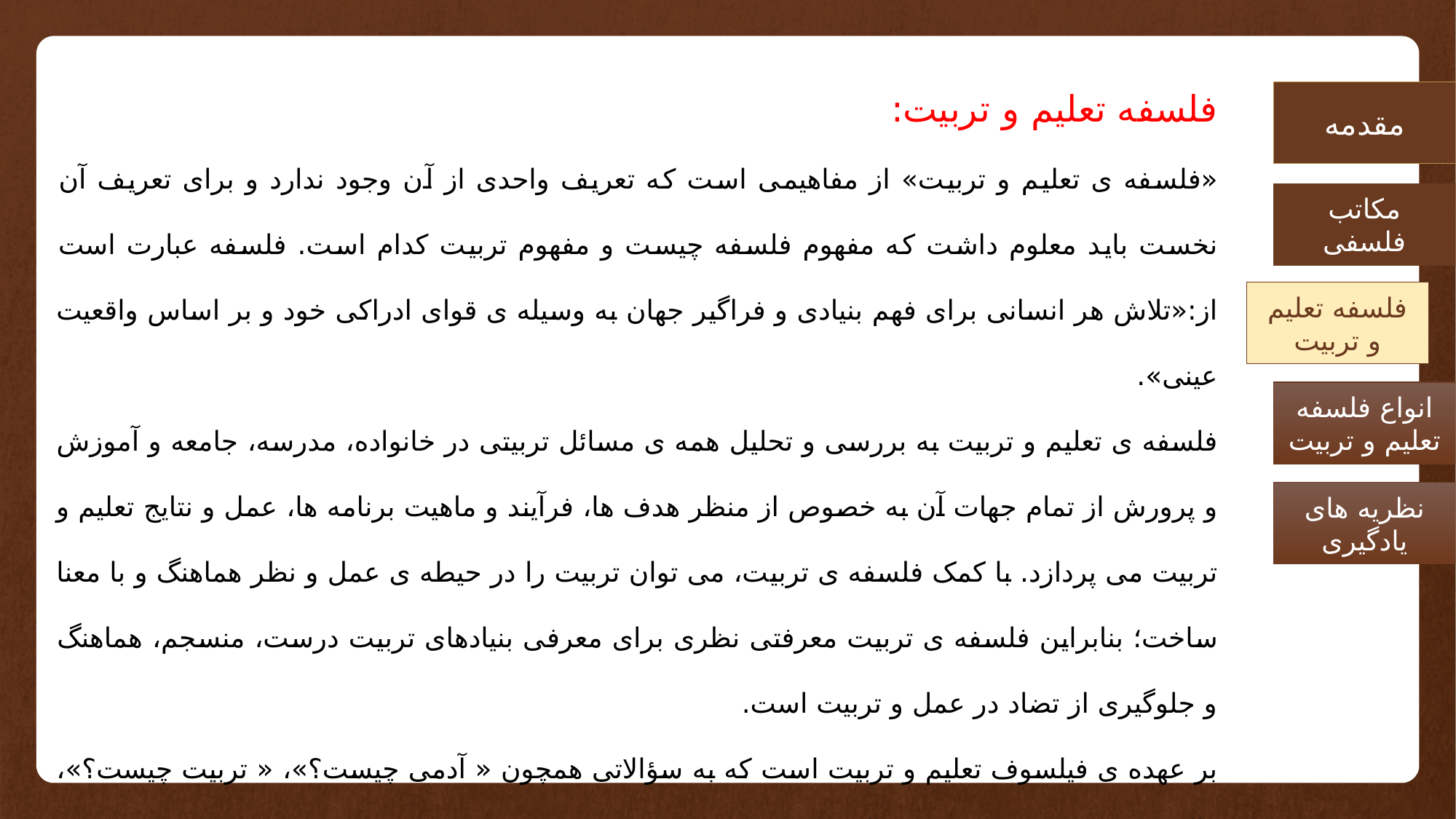

فلسفه تعلیم و تربیت:
«فلسفه ی تعلیم و تربیت» از مفاهیمی است که تعریف واحدی از آن وجود ندارد و برای تعریف آن نخست باید معلوم داشت که مفهوم فلسفه چیست و مفهوم تربیت کدام است. فلسفه عبارت است از:«تلاش هر انسانی برای فهم بنیادی و فراگیر جهان به وسیله ی قوای ادراکی خود و بر اساس واقعیت عینی».
فلسفه ی تعلیم و تربیت به بررسی و تحلیل همه ی مسائل تربیتی در خانواده، مدرسه، جامعه و آموزش و پرورش از تمام جهات آن به خصوص از منظر هدف ها، فرآیند و ماهیت برنامه ها، عمل و نتایج تعلیم و تربیت می پردازد. با کمک فلسفه ی تربیت، می توان تربیت را در حیطه ی عمل و نظر هماهنگ و با معنا ساخت؛ بنابراین فلسفه ی تربیت معرفتی نظری برای معرفی بنیادهای تربیت درست، منسجم، هماهنگ و جلوگیری از تضاد در عمل و تربیت است.
بر عهده ی فیلسوف تعلیم و تربیت است که به سؤالاتی همچون « آدمی چیست؟»، « تربیت چیست؟»، «آیا میتوانیم تربیت کنیم؟»، « آیا باید تربیت کنیم؟»،« چگونه باید تربیت کنیم؟» و... پاسخ دهد.
مقدمه
مکاتب فلسفی
فلسفه تعلیم و تربیت
انواع فلسفه تعلیم و تربیت
نظریه های یادگیری